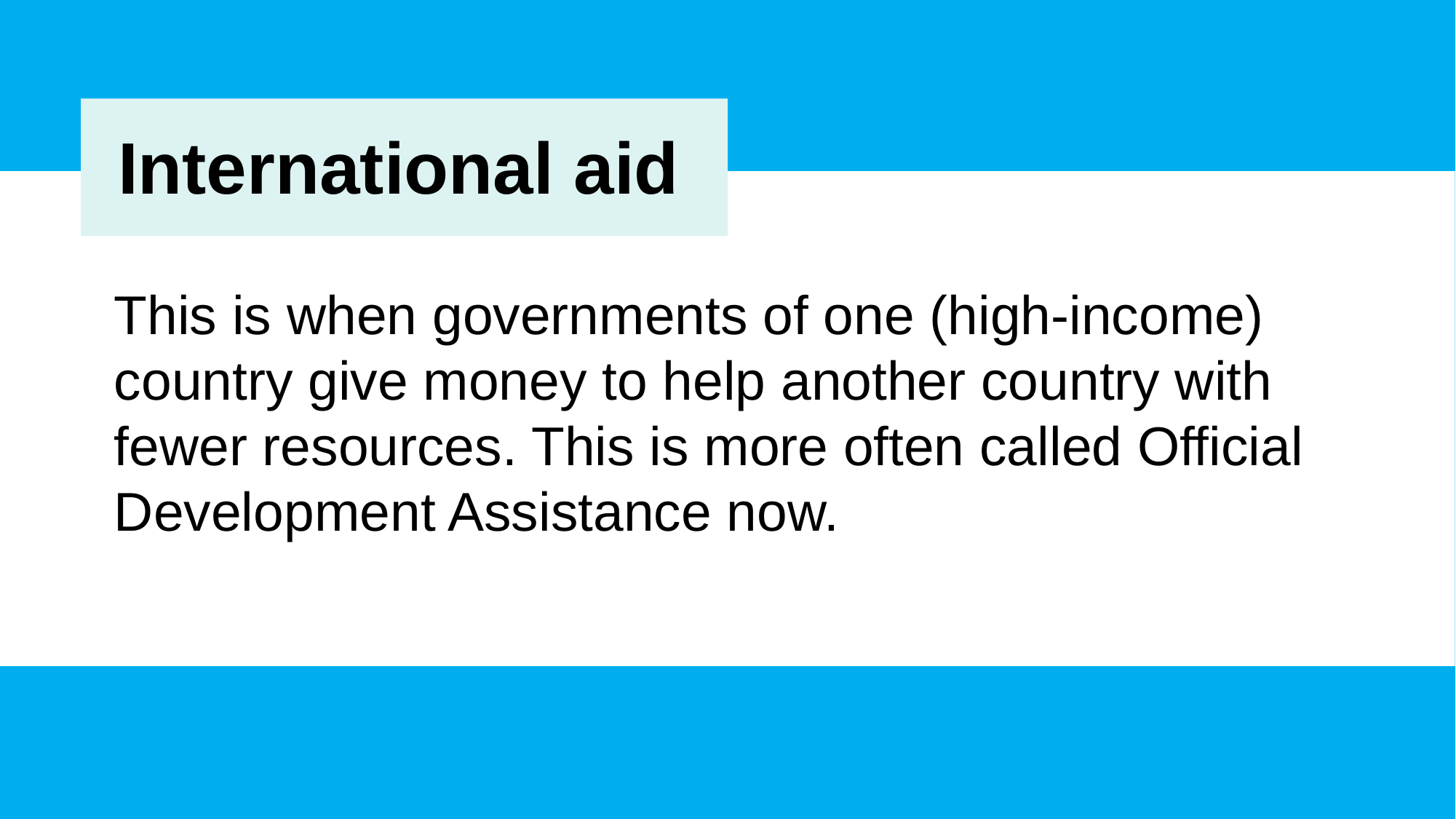

International aid

This is when governments of one (high-income) country give money to help another country with fewer resources. This is more often called Official Development Assistance now.